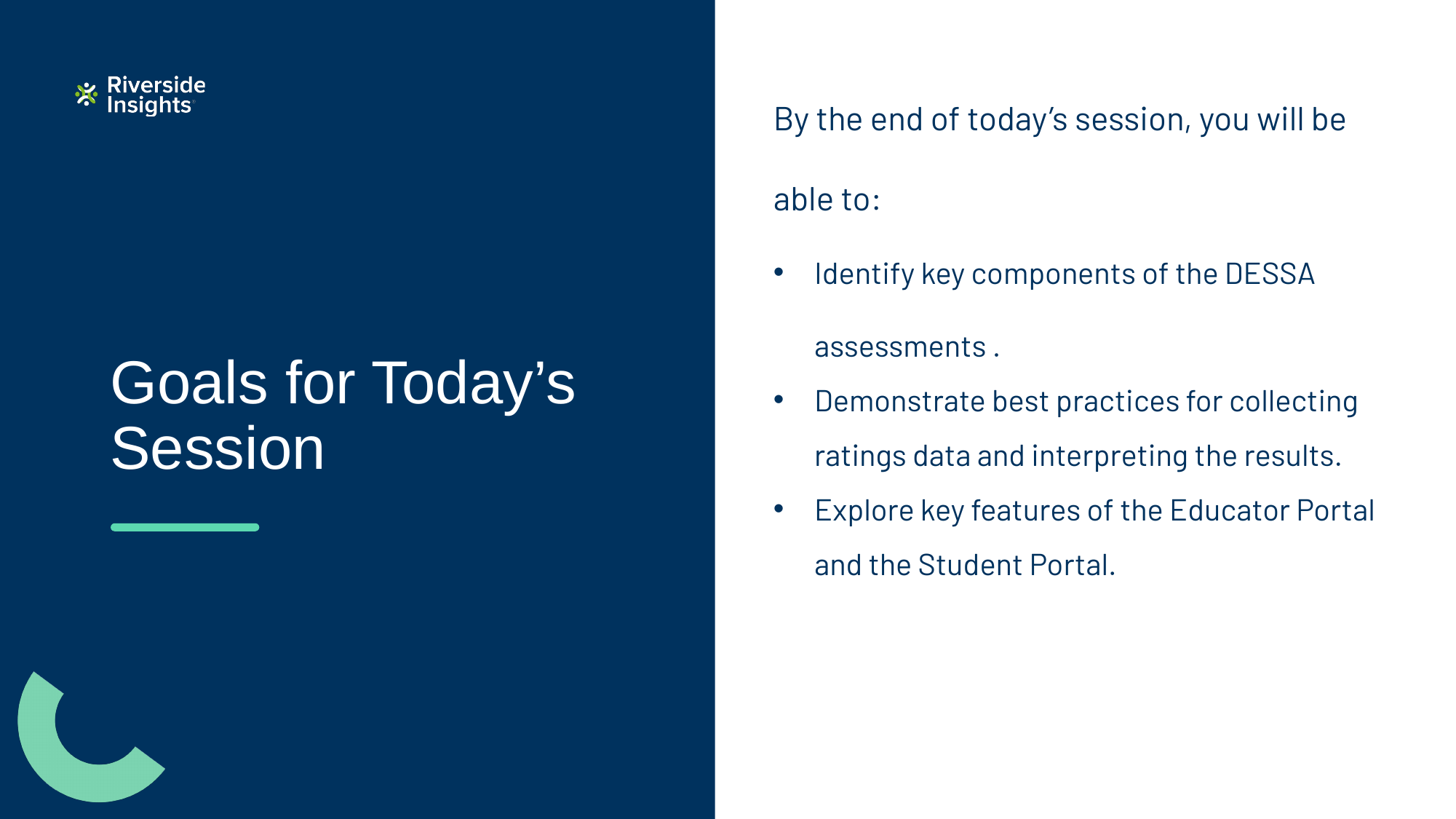

By the end of today’s session, you will be able to:
Identify key components of the DESSA assessments .
Demonstrate best practices for collecting ratings data and interpreting the results.
Explore key features of the Educator Portal and the Student Portal.

# Goals for Today’s Session